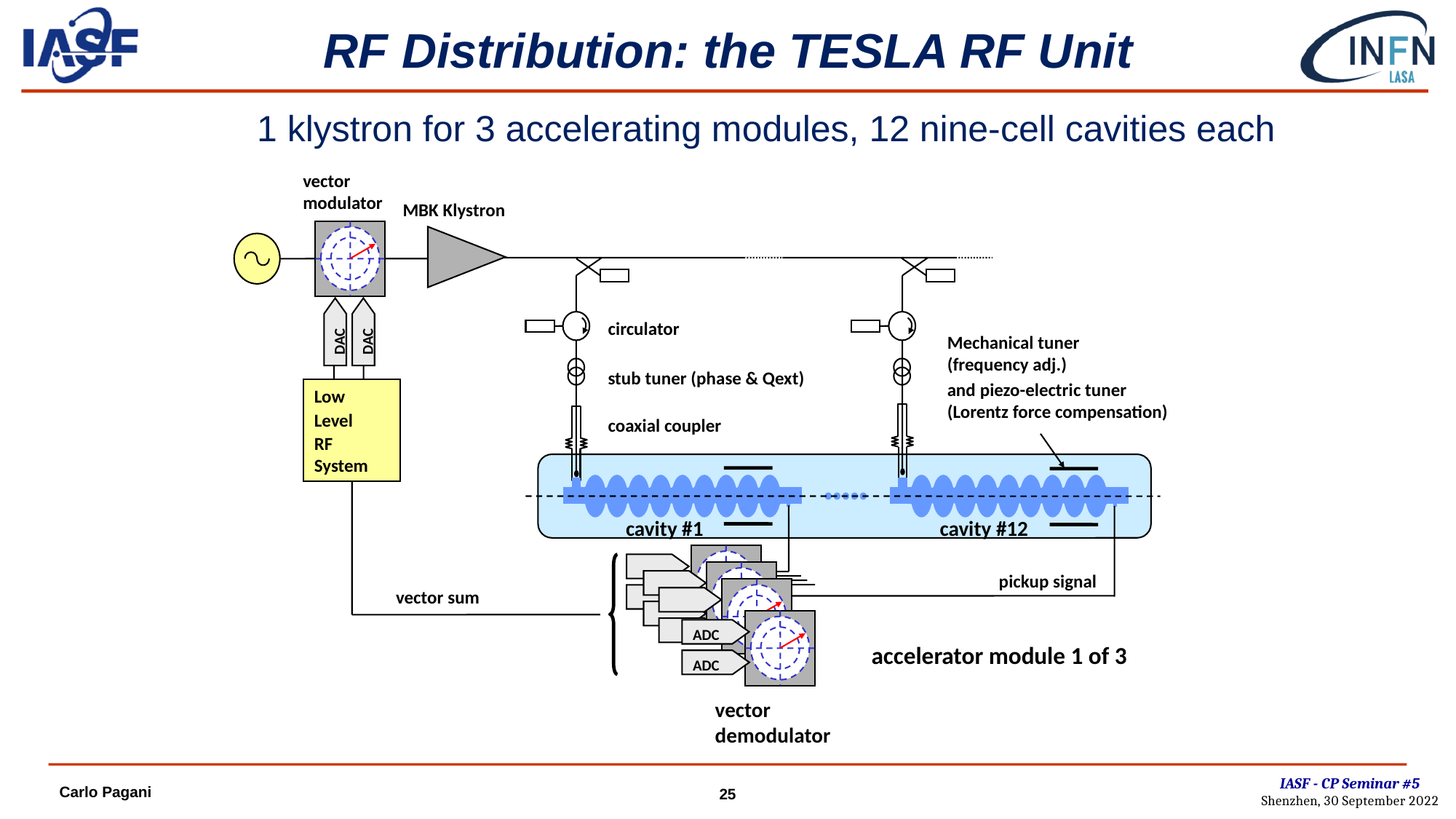

# RF Distribution: the TESLA RF Unit
1 klystron for 3 accelerating modules, 12 nine-cell cavities each
vector modulator
MBK Klystron

DAC

DAC

circulator

Mechanical tuner
(frequency adj.)
and piezo-electric tuner
(Lorentz force compensation)
stub tuner (phase & Qext)

Low
Level
RF System

coaxial coupler

cavity #1
cavity #12

pickup signal

vector sum

ADC
accelerator module 1 of 3

ADC
vector demodulator
IASF - CP Seminar #5
Shenzhen, 30 September 2022
Carlo Pagani
25